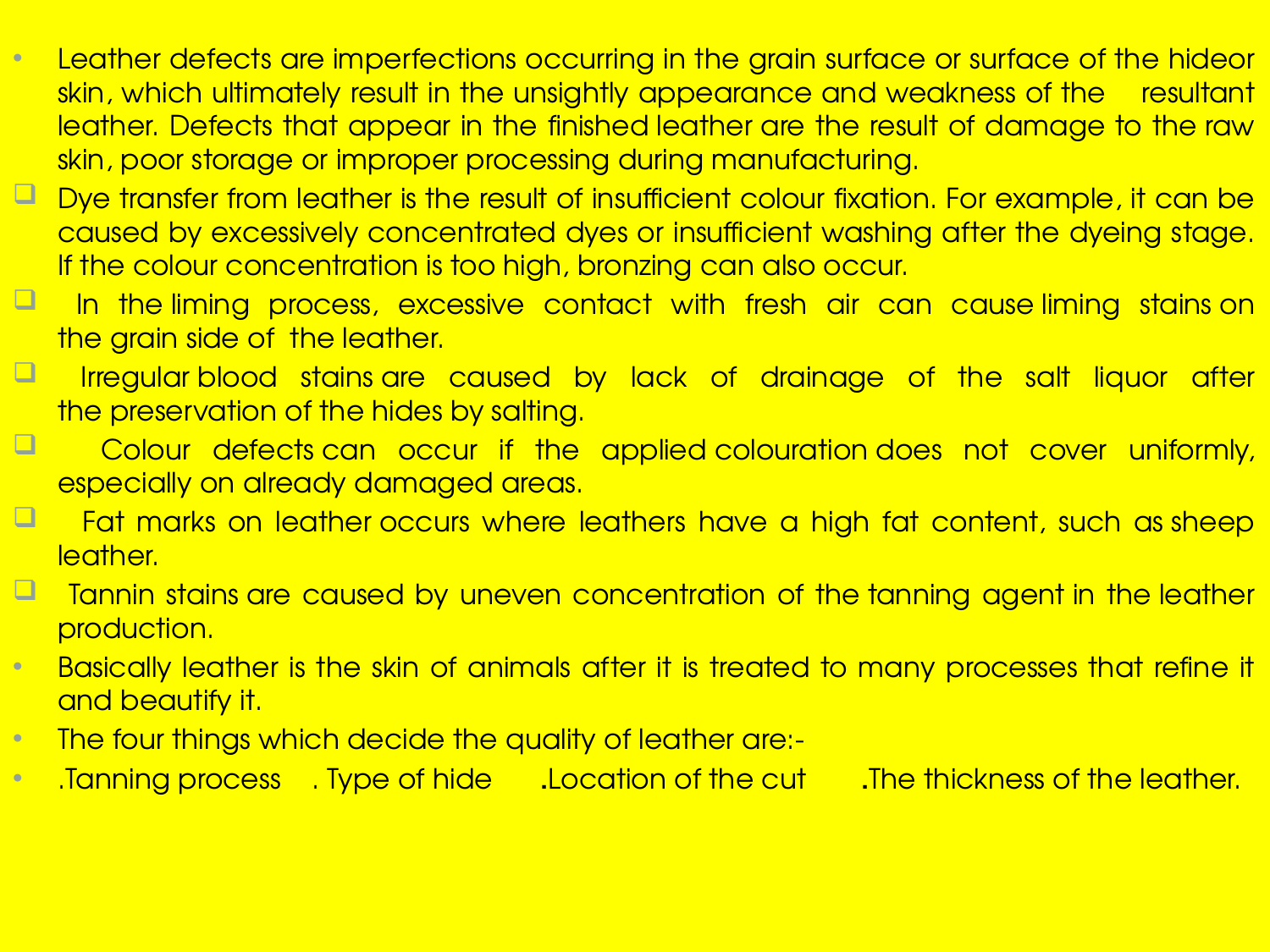

Leather defects are imperfections occurring in the grain surface or surface of the hideor skin, which ultimately result in the unsightly appearance and weakness of the    resultant leather. Defects that appear in the finished leather are the result of damage to the raw skin, poor storage or improper processing during manufacturing.
Dye transfer from leather is the result of insufficient colour fixation. For example, it can be caused by excessively concentrated dyes or insufficient washing after the dyeing stage. If the colour concentration is too high, bronzing can also occur.
 In the liming process, excessive contact with fresh air can cause liming stains on the grain side of  the leather.
 Irregular blood stains are caused by lack of drainage of the salt liquor after the preservation of the hides by salting.
  Colour defects can occur if the applied colouration does not cover uniformly, especially on already damaged areas.
  Fat marks on leather occurs where leathers have a high fat content, such as sheep leather.
 Tannin stains are caused by uneven concentration of the tanning agent in the leather production.
Basically leather is the skin of animals after it is treated to many processes that refine it and beautify it.
The four things which decide the quality of leather are:-
.Tanning process    . Type of hide      .Location of the cut       .The thickness of the leather.